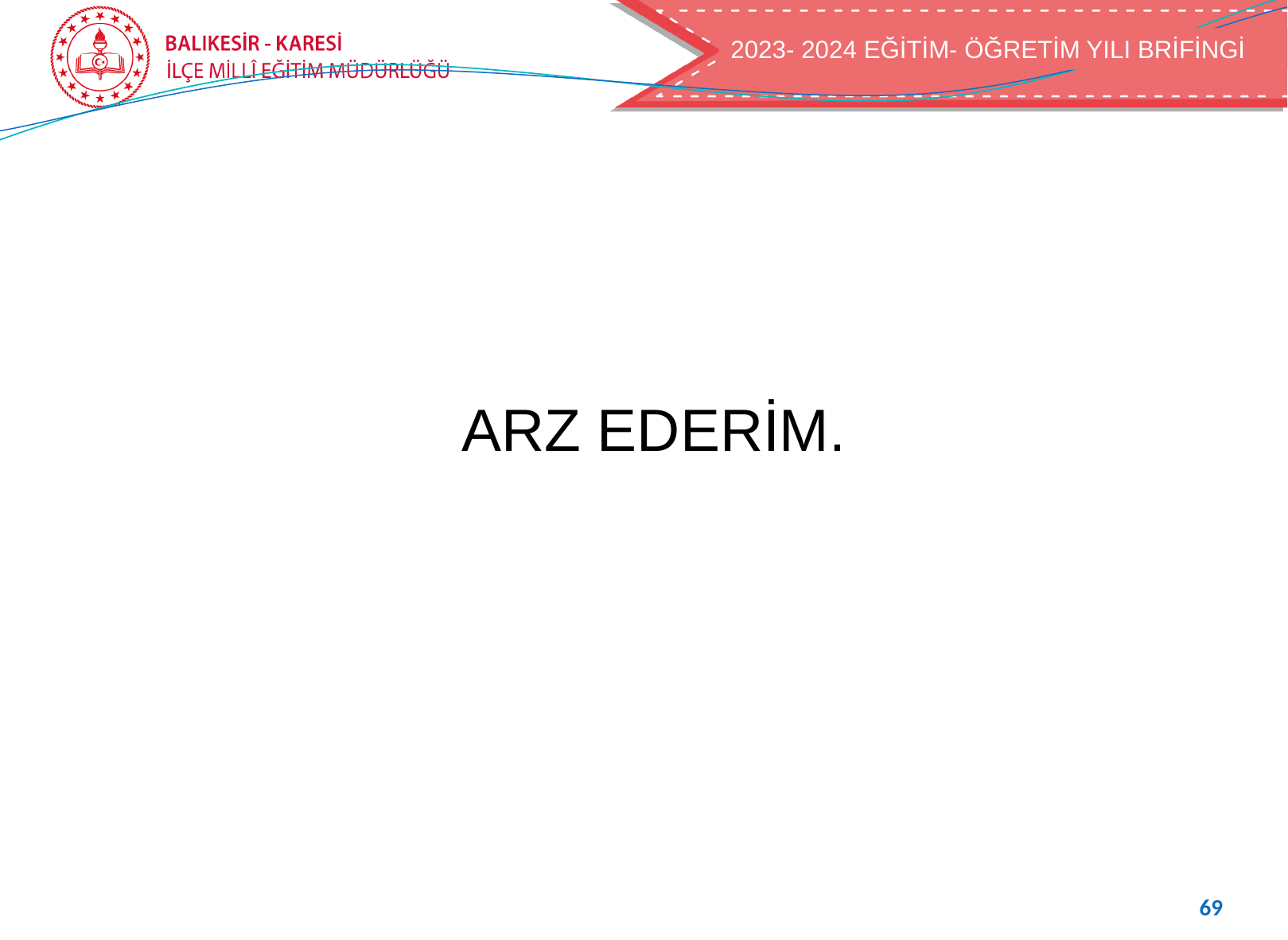

2023- 2024 EĞİTİM- ÖĞRETİM YILI BRİFİNGİ
2022- 2023 EĞİTİM- ÖĞRETİM YILI BRİFİNGİ
ARZ EDERİM.
69